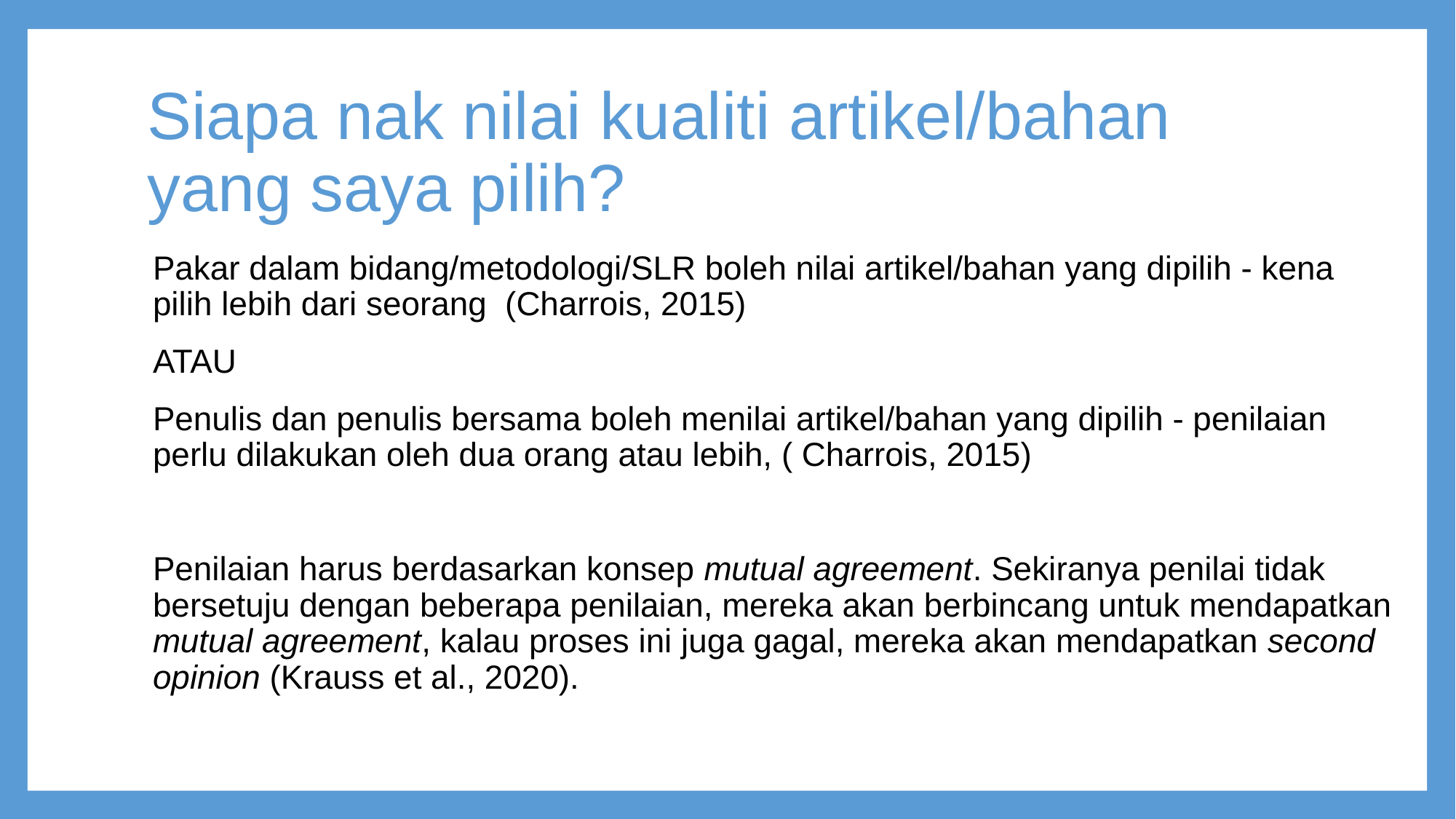

# Siapa nak nilai kualiti artikel/bahan yang saya pilih?
Pakar dalam bidang/metodologi/SLR boleh nilai artikel/bahan yang dipilih - kena pilih lebih dari seorang  (Charrois, 2015)
ATAU
Penulis dan penulis bersama boleh menilai artikel/bahan yang dipilih - penilaian perlu dilakukan oleh dua orang atau lebih, ( Charrois, 2015)

Penilaian harus berdasarkan konsep mutual agreement. Sekiranya penilai tidak bersetuju dengan beberapa penilaian, mereka akan berbincang untuk mendapatkan mutual agreement, kalau proses ini juga gagal, mereka akan mendapatkan second opinion (Krauss et al., 2020).